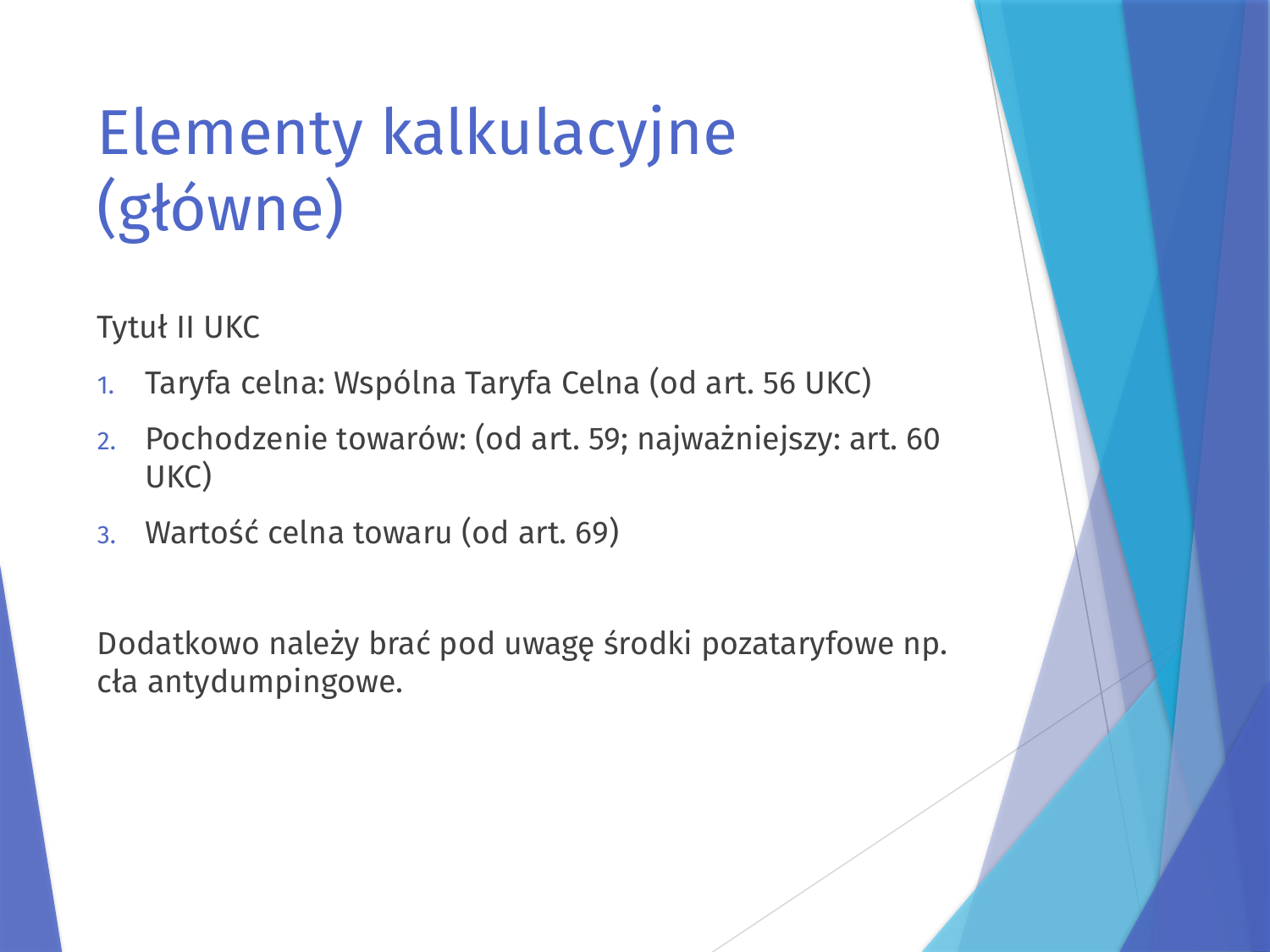

# Elementy kalkulacyjne (główne)
Tytuł II UKC
Taryfa celna: Wspólna Taryfa Celna (od art. 56 UKC)
Pochodzenie towarów: (od art. 59; najważniejszy: art. 60 UKC)
Wartość celna towaru (od art. 69)

Dodatkowo należy brać pod uwagę środki pozataryfowe np. cła antydumpingowe.